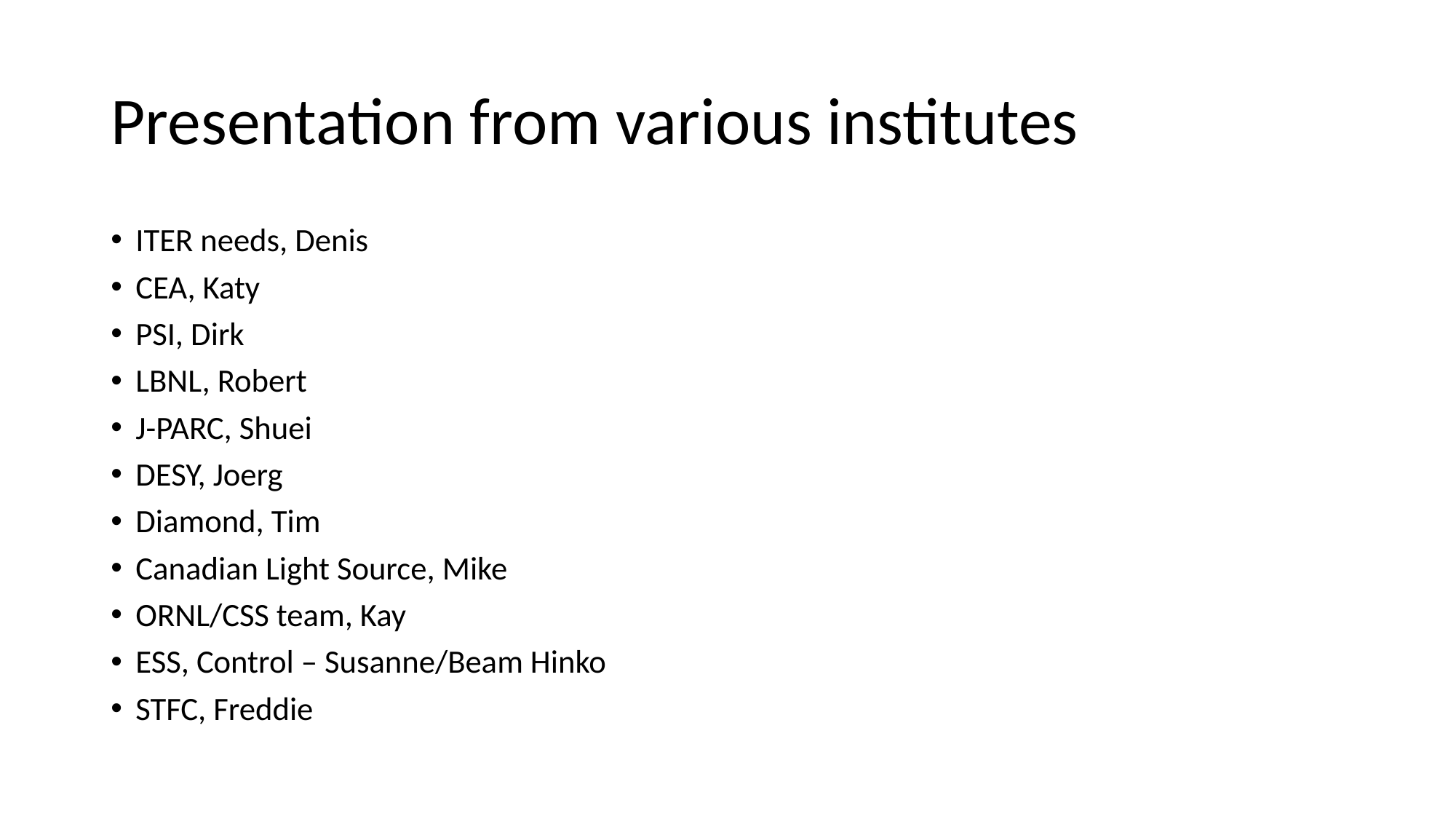

# Presentation from various institutes
ITER needs, Denis
CEA, Katy
PSI, Dirk
LBNL, Robert
J-PARC, Shuei
DESY, Joerg
Diamond, Tim
Canadian Light Source, Mike
ORNL/CSS team, Kay
ESS, Control – Susanne/Beam Hinko
STFC, Freddie